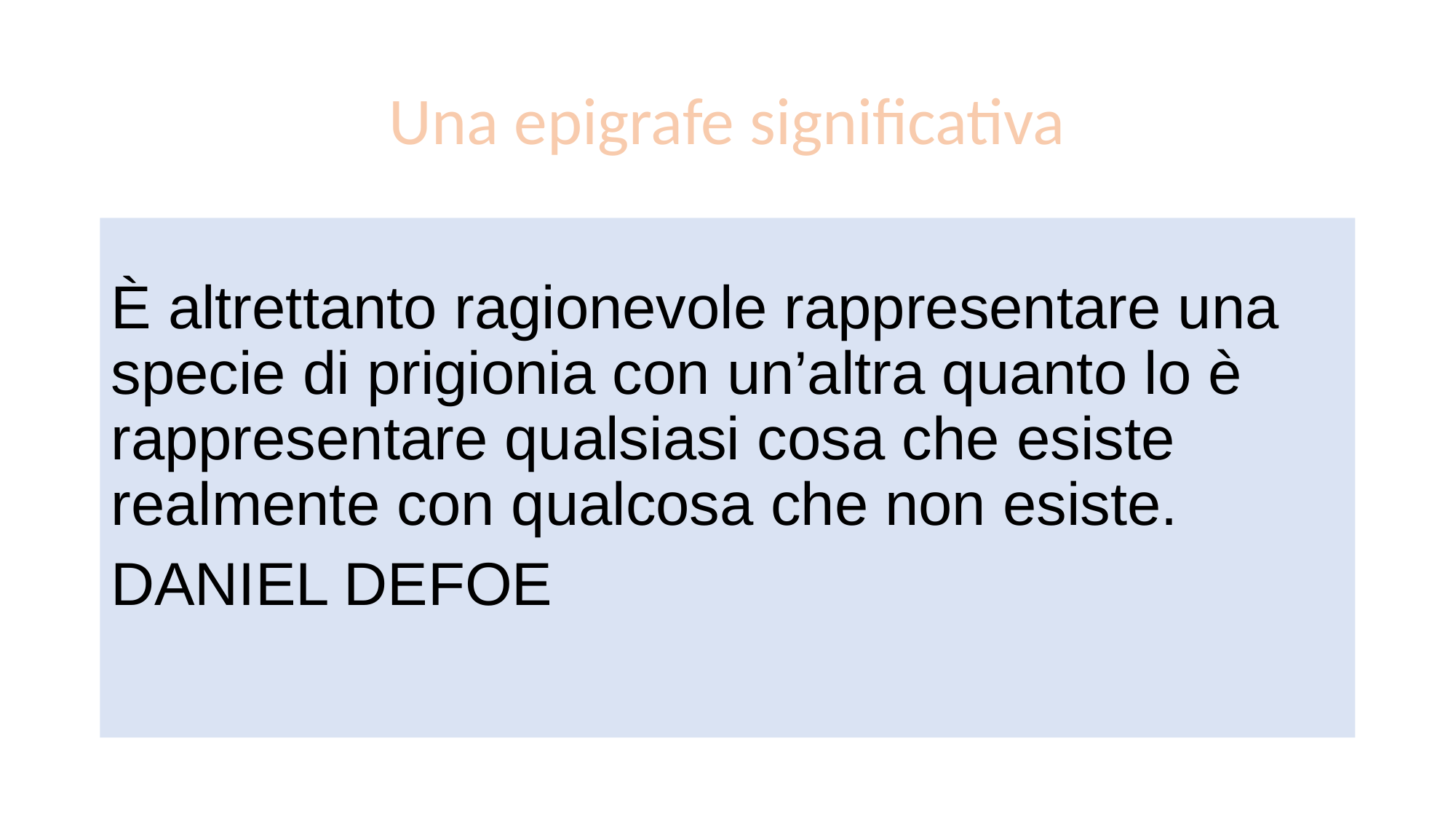

# Una epigrafe significativa
È altrettanto ragionevole rappresentare una specie di prigionia con un’altra quanto lo è rappresentare qualsiasi cosa che esiste realmente con qualcosa che non esiste.
DANIEL DEFOE